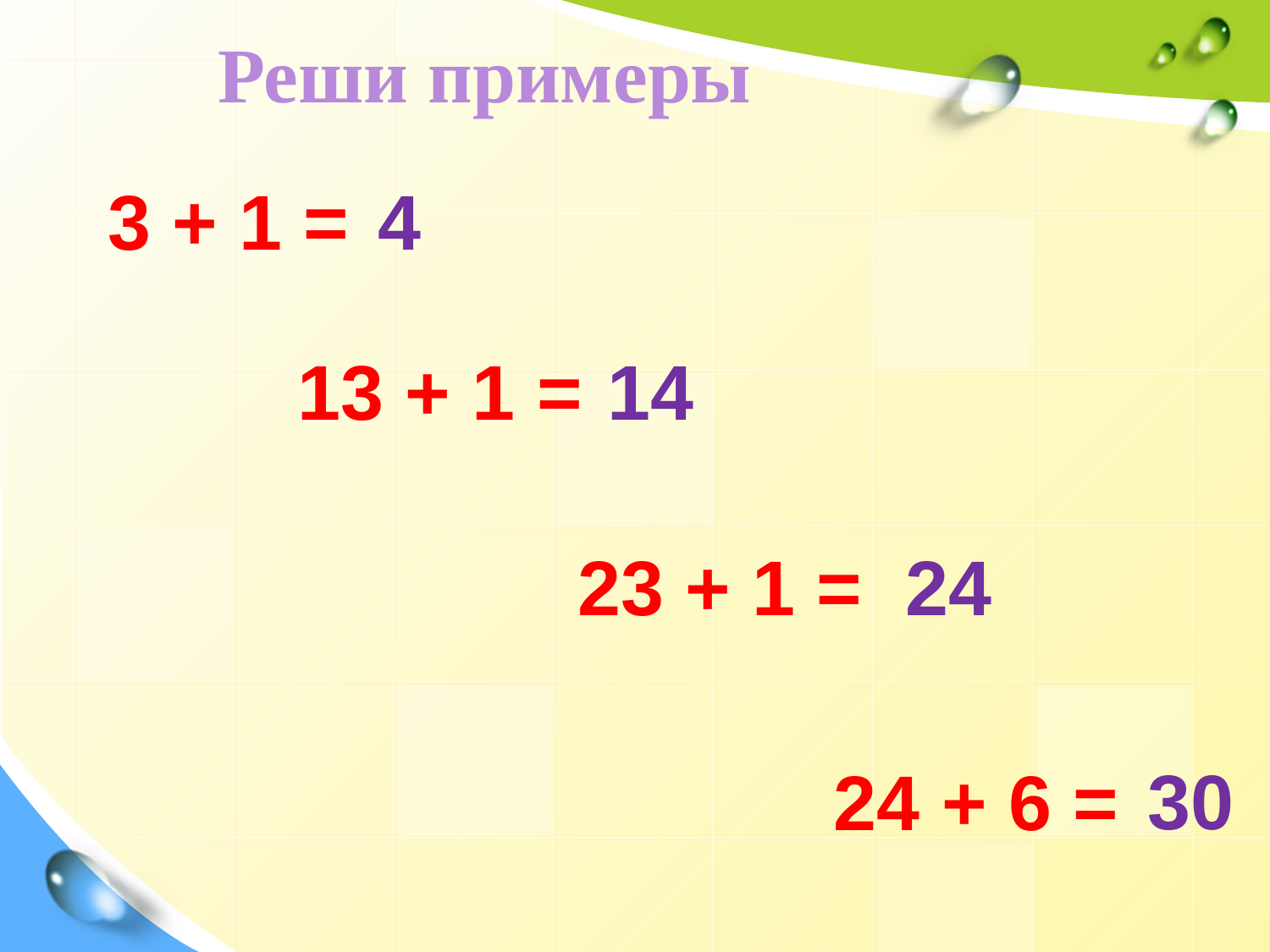

Реши примеры
3 + 1 =
4
13 + 1 =
14
23 + 1 =
24
30
24 + 6 =